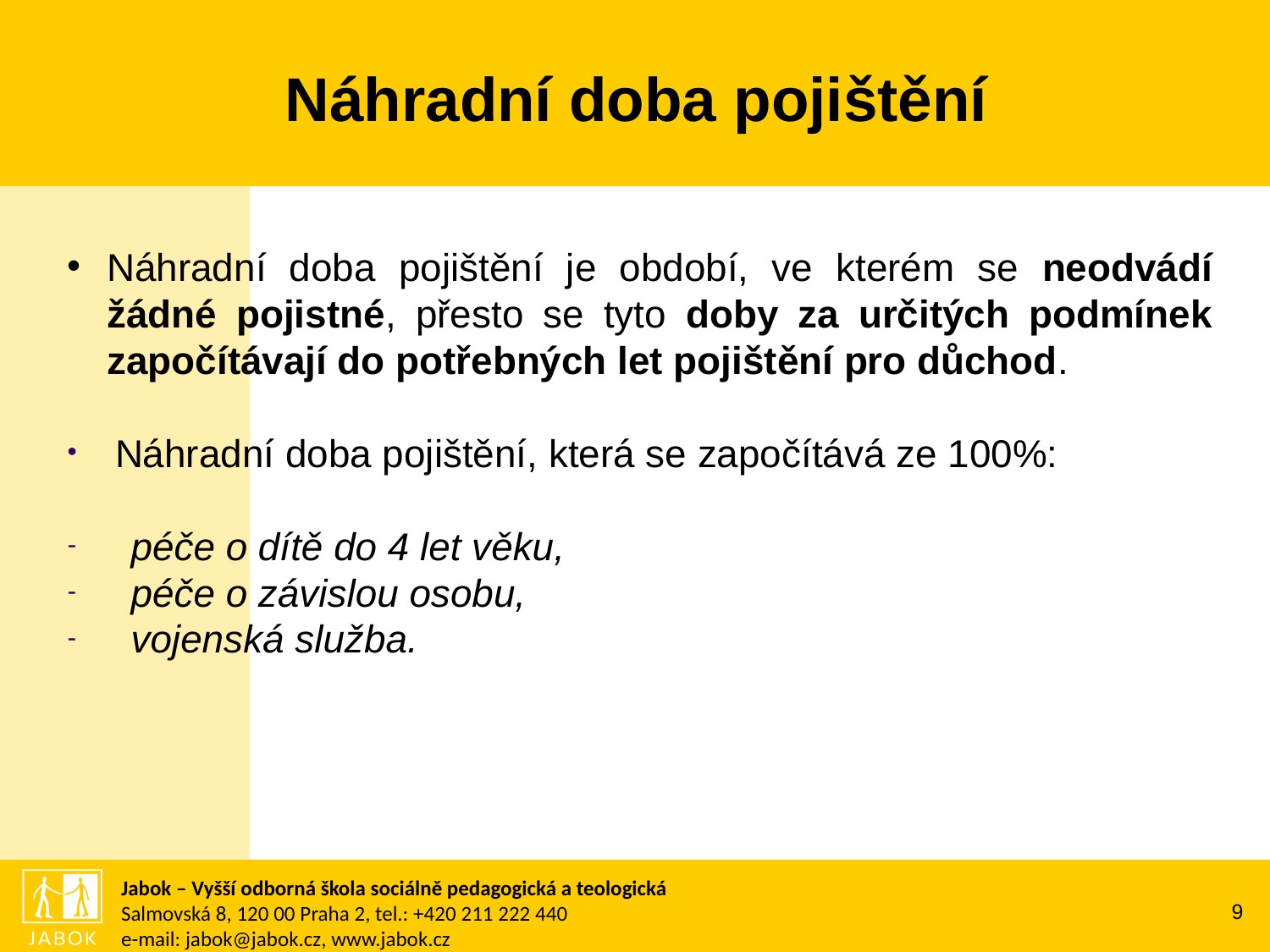

# Náhradní doba pojištění
Náhradní doba pojištění je období, ve kterém se neodvádí žádné pojistné, přesto se tyto doby za určitých podmínek započítávají do potřebných let pojištění pro důchod.

Náhradní doba pojištění, která se započítává ze 100%:

péče o dítě do 4 let věku,
péče o závislou osobu,
vojenská služba.